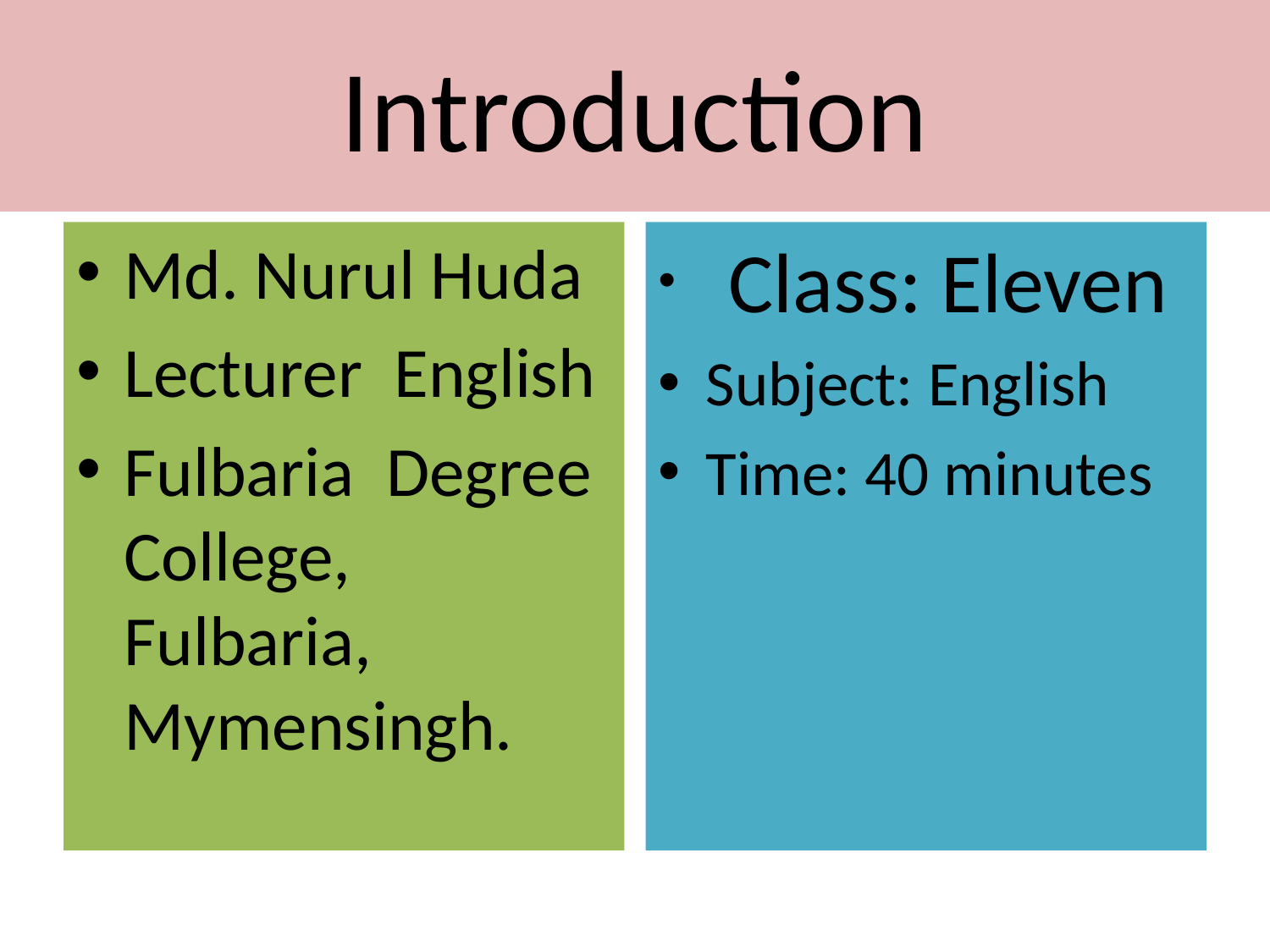

# Introduction
Md. Nurul Huda
Lecturer  English
Fulbaria  Degree  College, Fulbaria,  Mymensingh.
  Class: Eleven
Subject: English
Time: 40 minutes